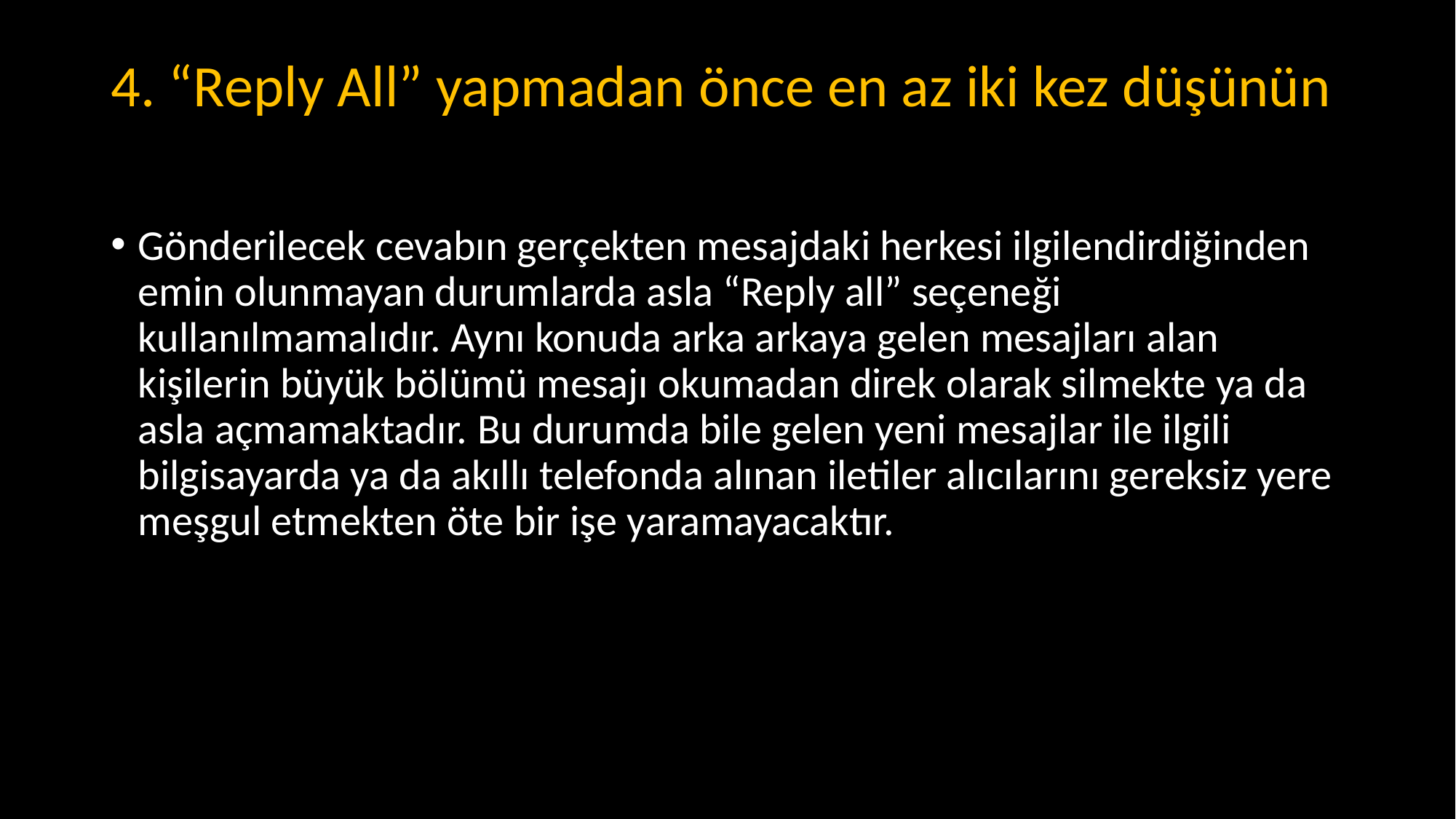

# 4. “Reply All” yapmadan önce en az iki kez düşünün
Gönderilecek cevabın gerçekten mesajdaki herkesi ilgilendirdiğinden emin olunmayan durumlarda asla “Reply all” seçeneği kullanılmamalıdır. Aynı konuda arka arkaya gelen mesajları alan kişilerin büyük bölümü mesajı okumadan direk olarak silmekte ya da asla açmamaktadır. Bu durumda bile gelen yeni mesajlar ile ilgili bilgisayarda ya da akıllı telefonda alınan iletiler alıcılarını gereksiz yere meşgul etmekten öte bir işe yaramayacaktır.